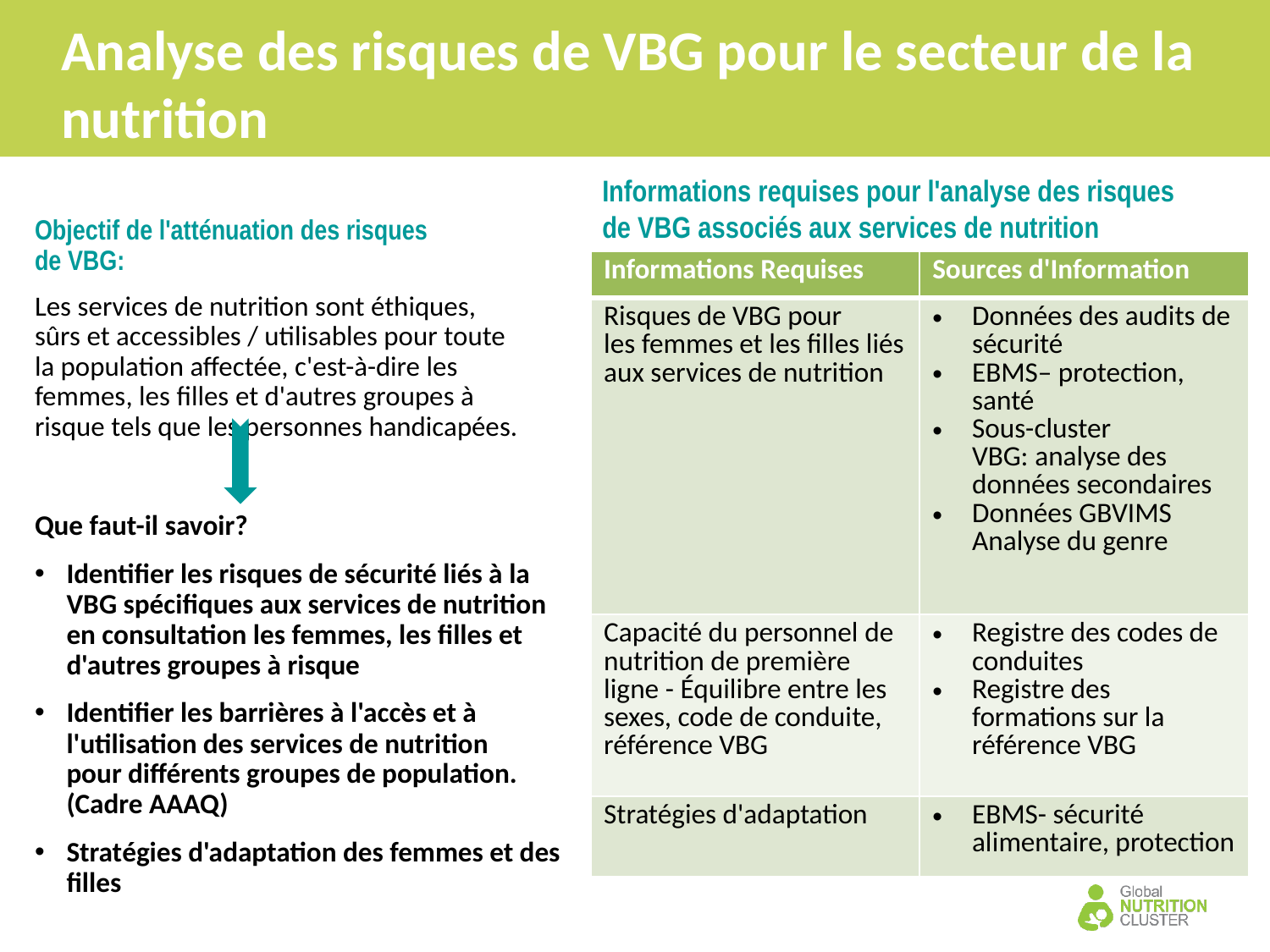

Analyse des risques de VBG pour le secteur de la nutrition
Informations requises pour l'analyse des risques de VBG associés aux services de nutrition
Objectif de l'atténuation des risques de VBG:
Les services de nutrition sont éthiques, sûrs et accessibles / utilisables pour toute la population affectée, c'est-à-dire les femmes, les filles et d'autres groupes à risque tels que les personnes handicapées.

| Informations Requises | Sources d'Information |
| --- | --- |
| Risques de VBG pour les femmes et les filles liés aux services de nutrition | Données des audits de sécurité  EBMS– protection, santé Sous-cluster VBG: analyse des données secondaires Données GBVIMS  Analyse du genre |
| Capacité du personnel de nutrition de première ligne - Équilibre entre les sexes, code de conduite, référence VBG | Registre des codes de conduites Registre des formations sur la référence VBG |
| Stratégies d'adaptation | EBMS- sécurité alimentaire, protection |

Que faut-il savoir?
Identifier les risques de sécurité liés à la VBG spécifiques aux services de nutrition en consultation les femmes, les filles et d'autres groupes à risque
Identifier les barrières à l'accès et à l'utilisation des services de nutrition pour différents groupes de population. (Cadre AAAQ)
Stratégies d'adaptation des femmes et des filles